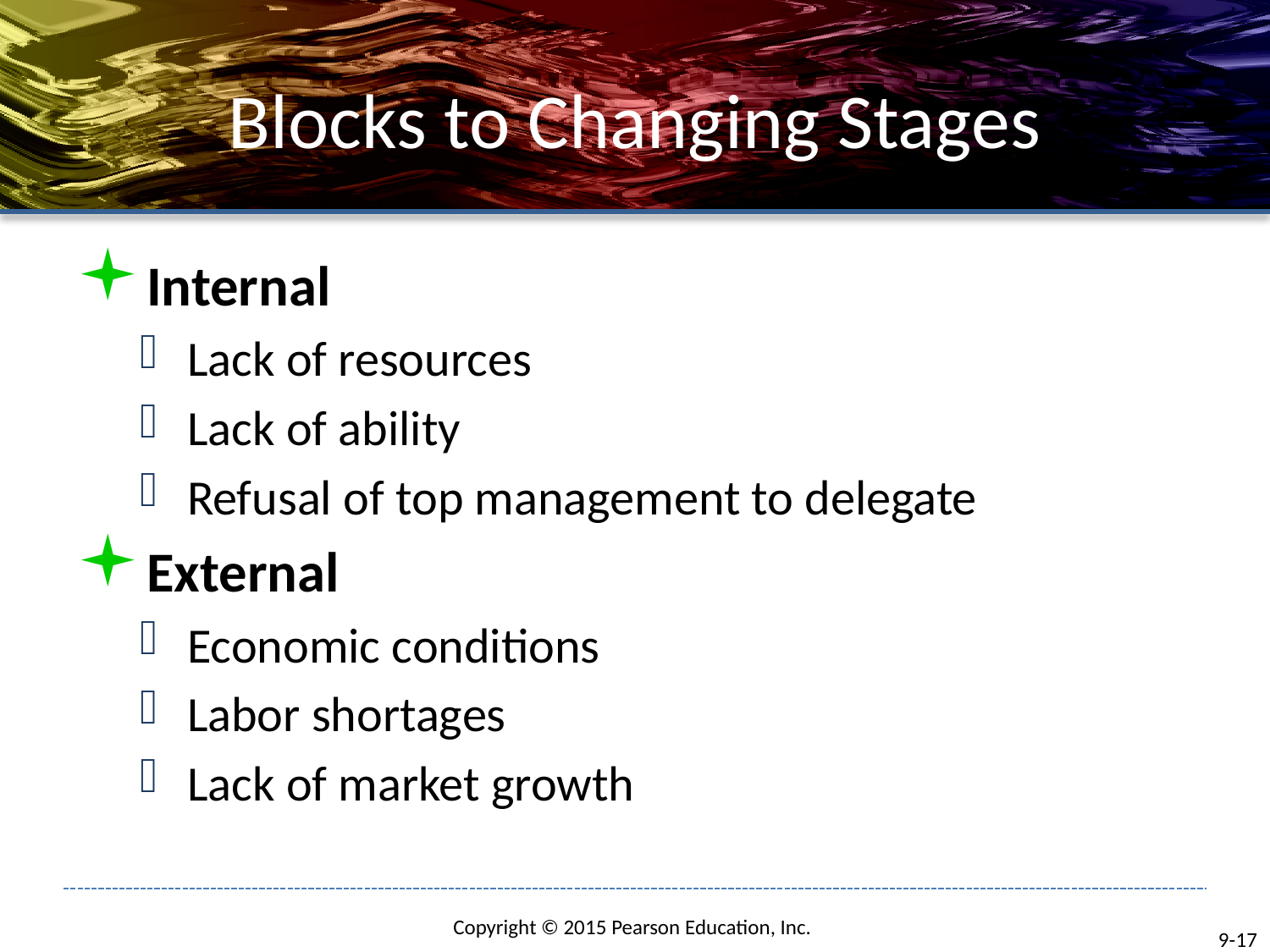

# Blocks to Changing Stages
Internal
Lack of resources
Lack of ability
Refusal of top management to delegate
External
Economic conditions
Labor shortages
Lack of market growth

9-17
Copyright © 2015 Pearson Education, Inc.